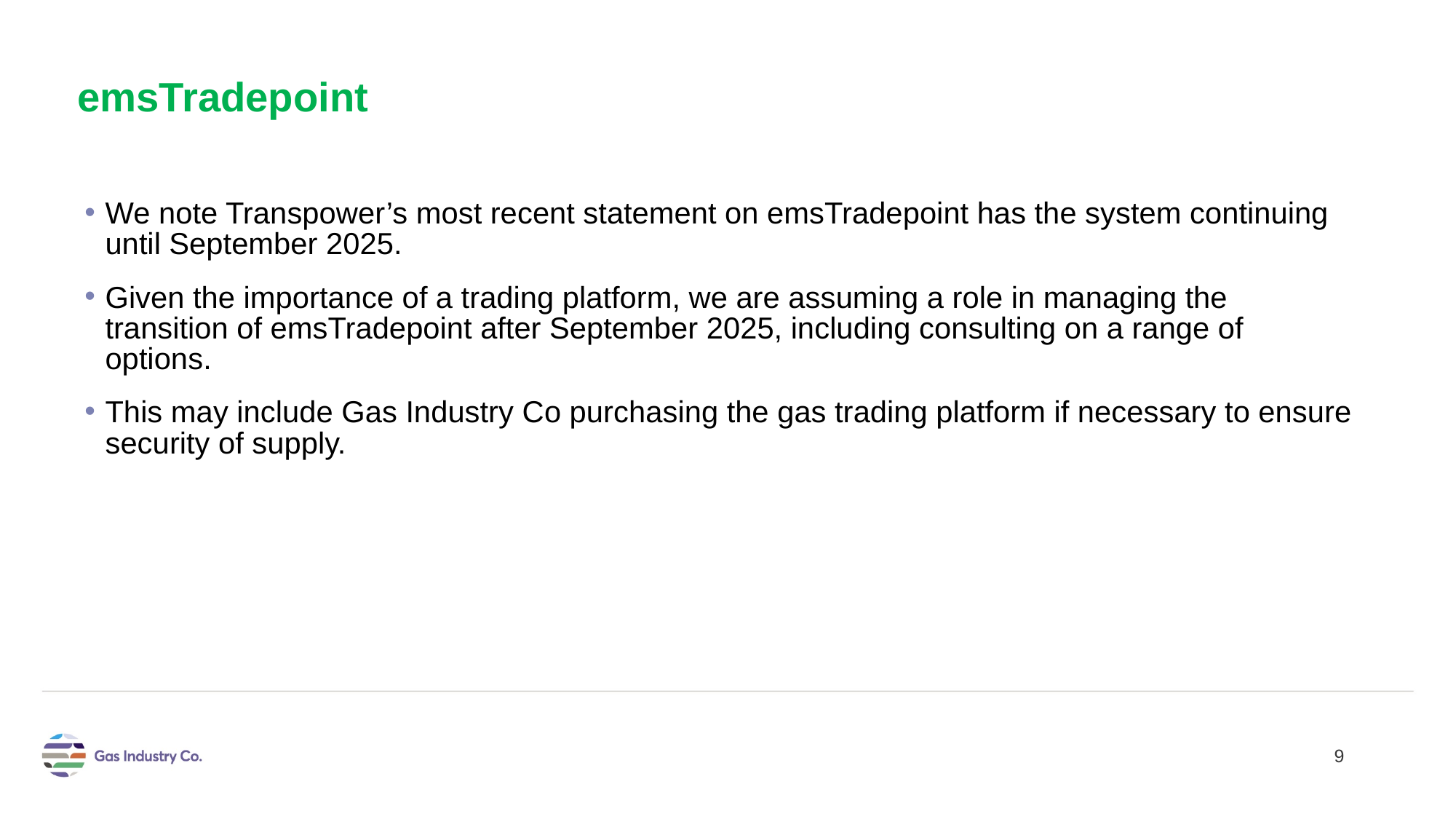

emsTradepoint
We note Transpower’s most recent statement on emsTradepoint has the system continuing until September 2025.  ​
Given the importance of a trading platform, we are assuming a role in managing the transition of emsTradepoint after September 2025, including consulting on a range of options.​
This may include Gas Industry Co purchasing the gas trading platform if necessary to ensure security of supply. ​

9